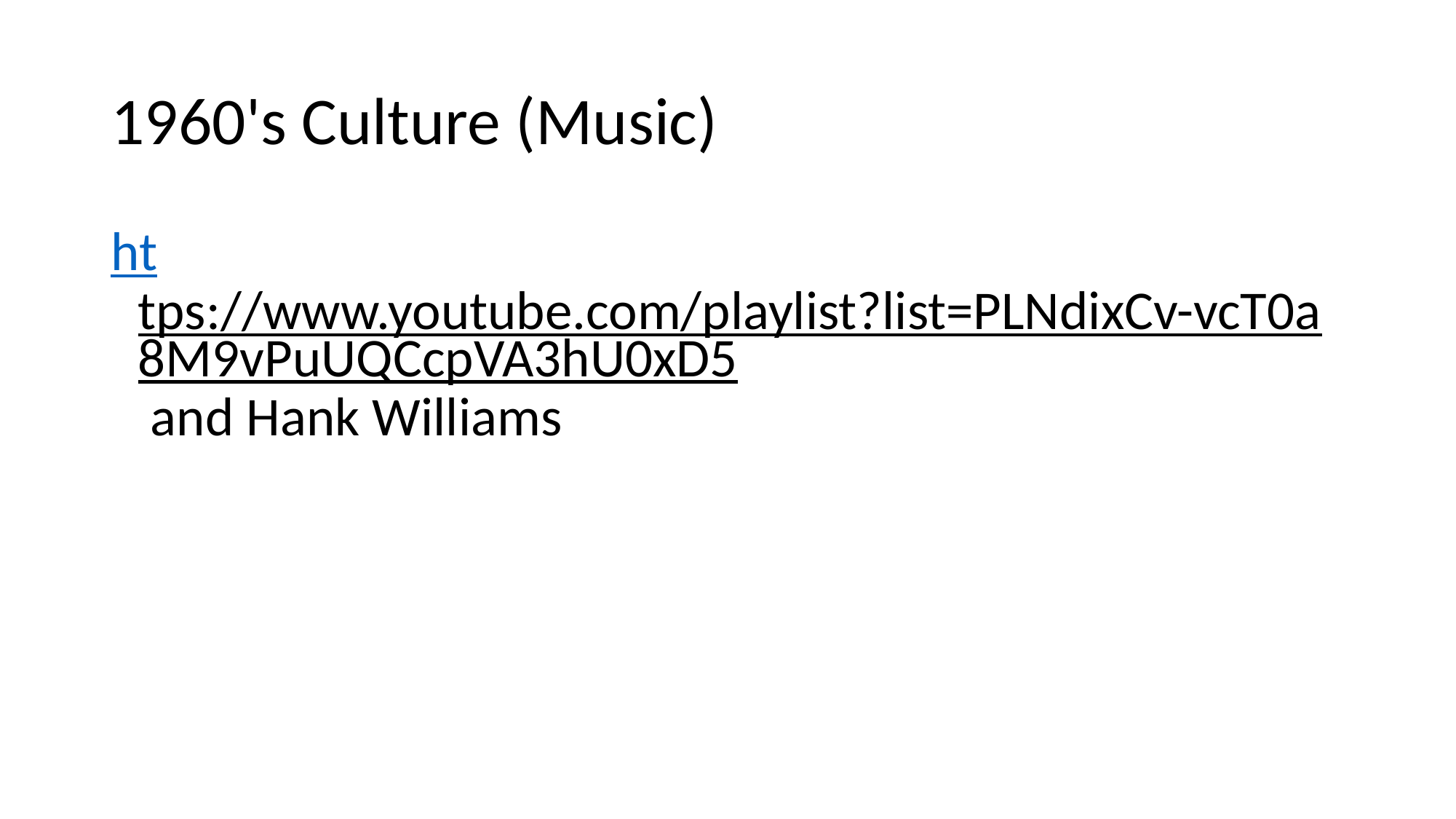

# 1960's Culture (Music)
https://www.youtube.com/playlist?list=PLNdixCv-vcT0a8M9vPuUQCcpVA3hU0xD5 and Hank Williams